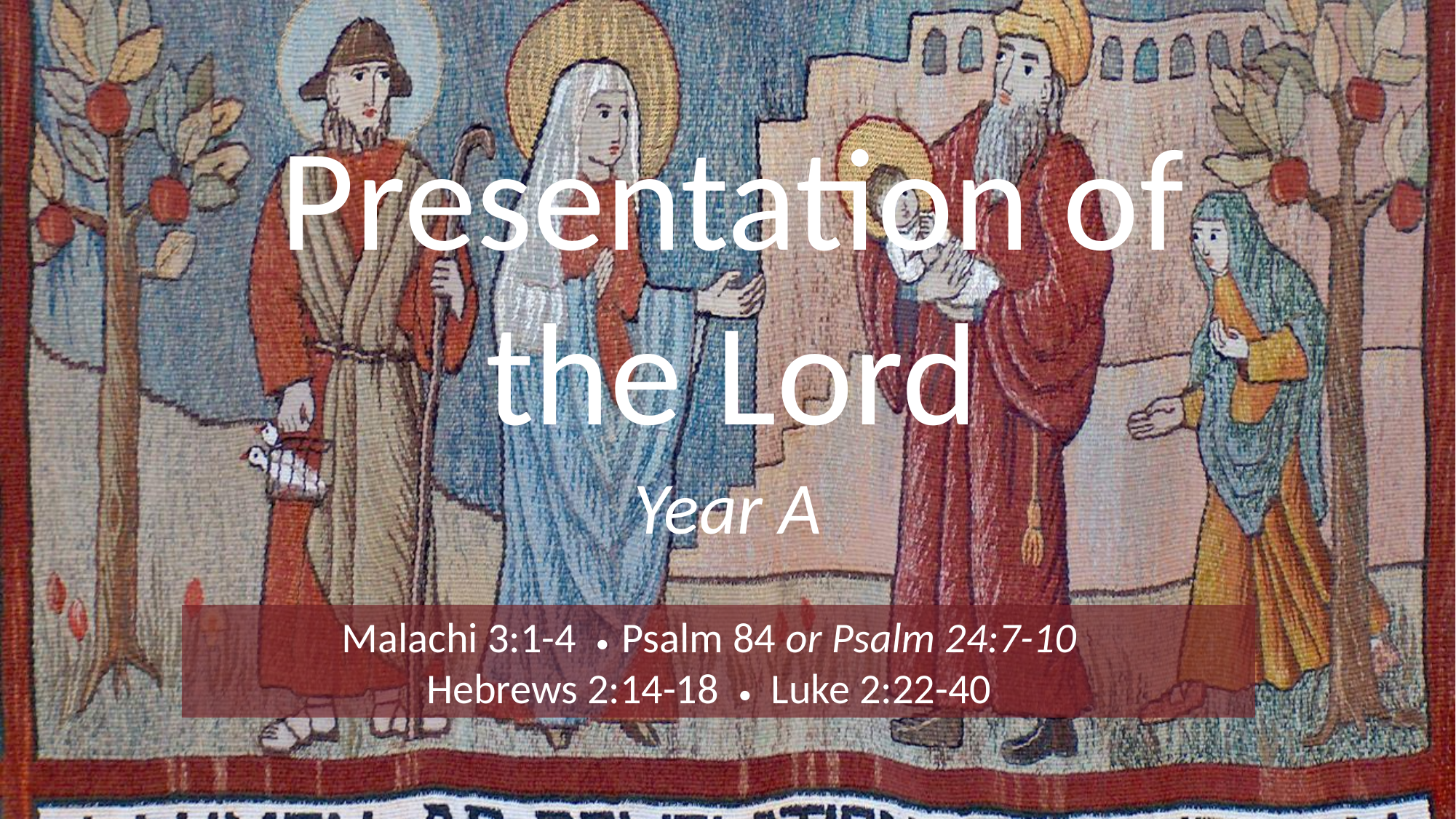

# Presentation of the Lord
Year A
Malachi 3:1-4  •  Psalm 84 or Psalm 24:7-10
Hebrews 2:14-18  •  Luke 2:22-40